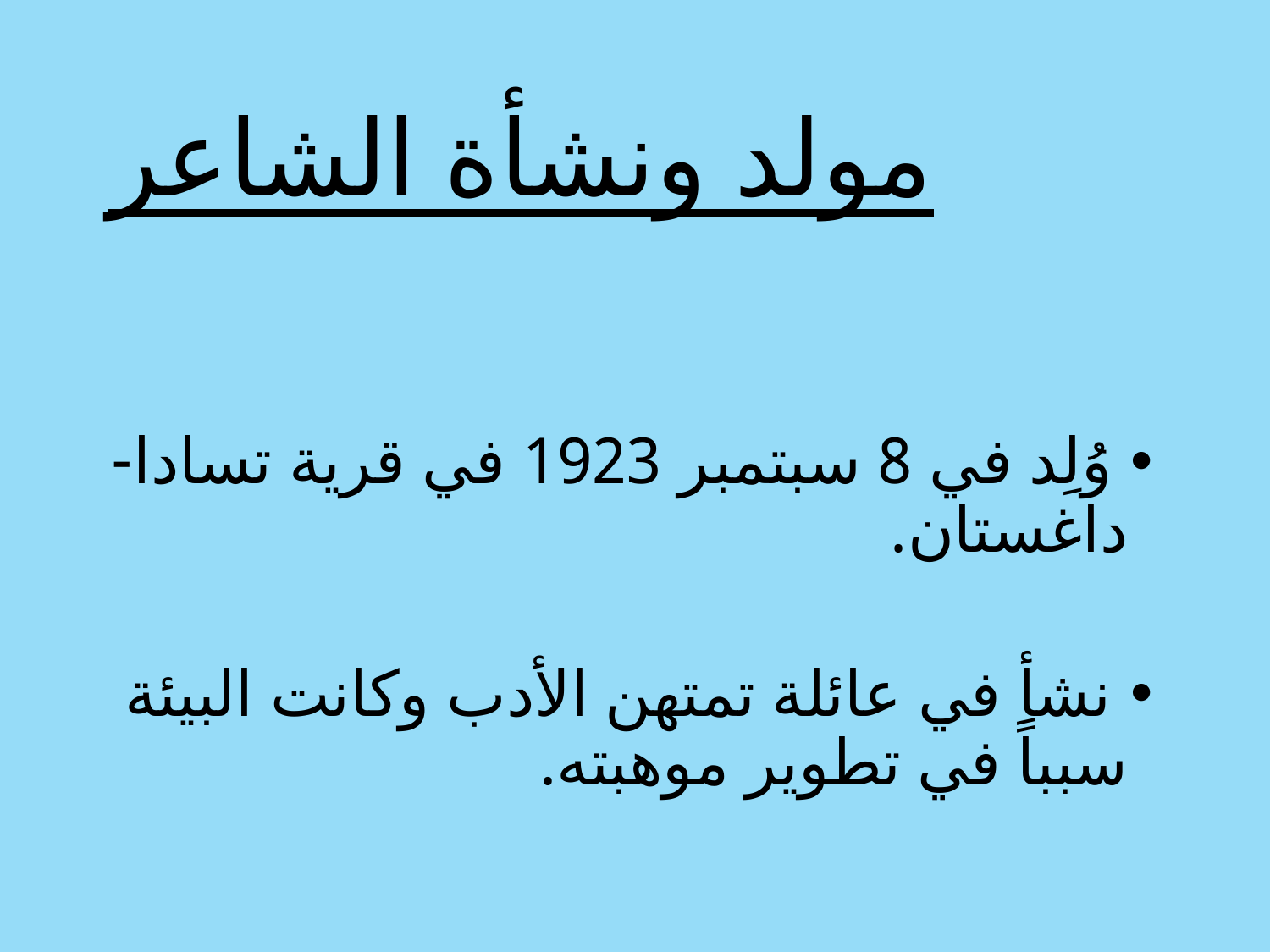

# مولد ونشأة الشاعر

 وُلِد في 8 سبتمبر 1923 في قرية تسادا-داغستان.

 نشأ في عائلة تمتهن الأدب وكانت البيئة سبباً في تطوير موهبته.